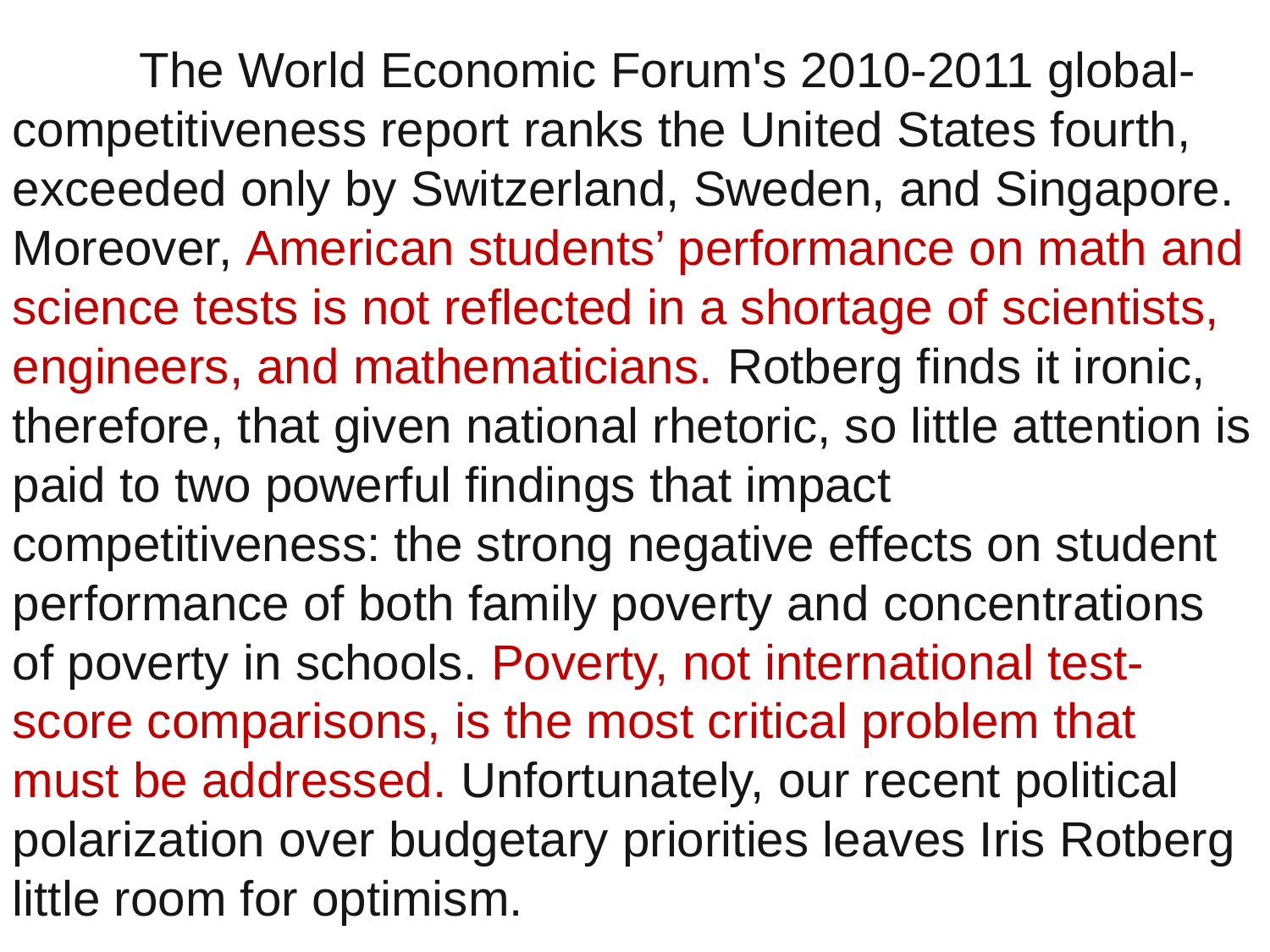

The World Economic Forum's 2010-2011 global-competitiveness report ranks the United States fourth, exceeded only by Switzerland, Sweden, and Singapore. Moreover, American students’ performance on math and science tests is not reflected in a shortage of scientists, engineers, and mathematicians. Rotberg finds it ironic, therefore, that given national rhetoric, so little attention is paid to two powerful findings that impact competitiveness: the strong negative effects on student performance of both family poverty and concentrations of poverty in schools. Poverty, not international test-score comparisons, is the most critical problem that must be addressed. Unfortunately, our recent political polarization over budgetary priorities leaves Iris Rotberg little room for optimism.
80